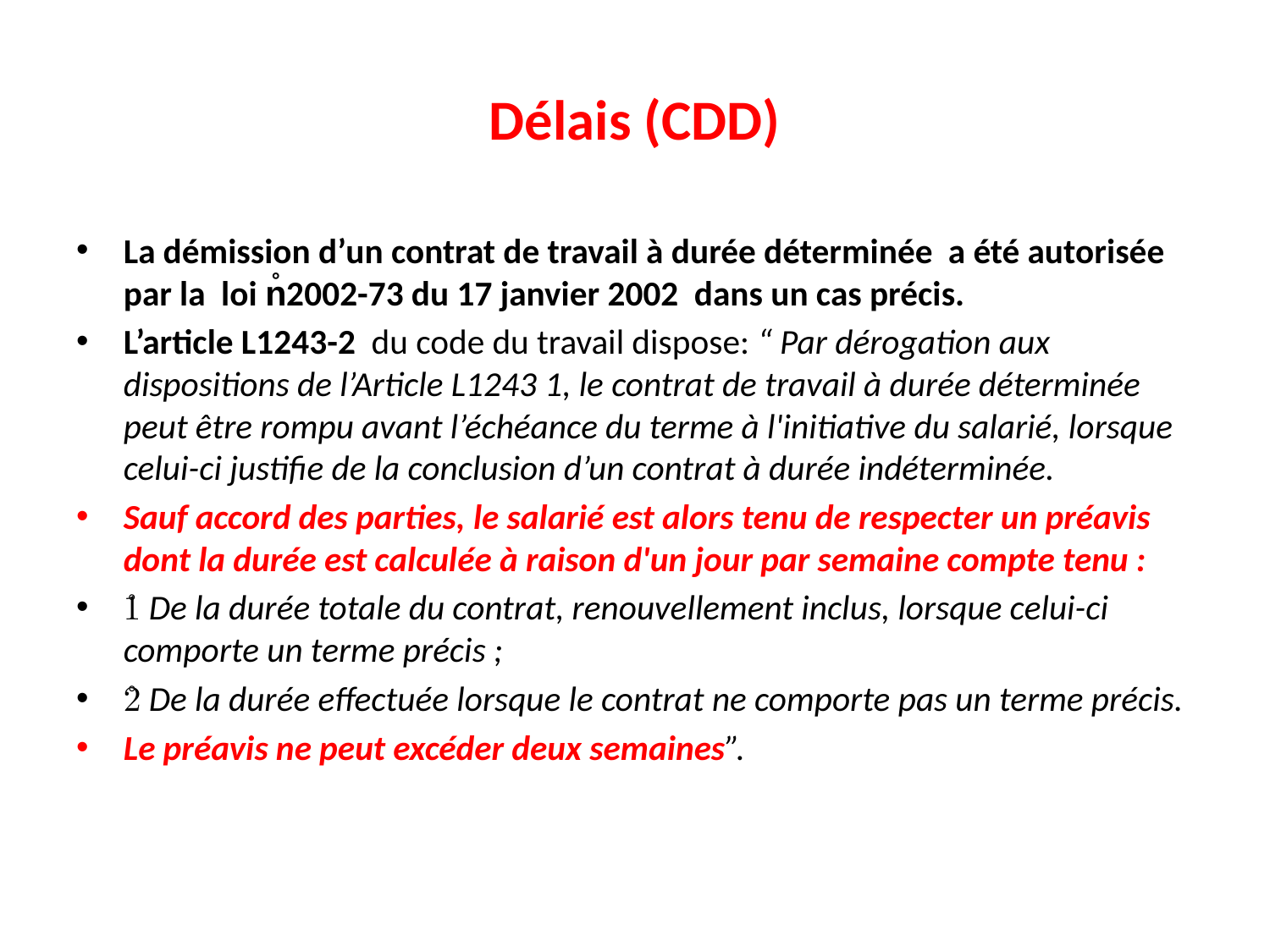

# Délais (CDD)
La démission d’un contrat de travail à durée déterminée  a été autorisée par la  loi n̊2002-73 du 17 janvier 2002  dans un cas précis.
L’article L1243-2  du code du travail dispose: “ Par dérogation aux dispositions de l’Article L1243 1, le contrat de travail à durée déterminée peut être rompu avant l’échéance du terme à l'initiative du salarié, lorsque celui-ci justifie de la conclusion d’un contrat à durée indéterminée.
Sauf accord des parties, le salarié est alors tenu de respecter un préavis dont la durée est calculée à raison d'un jour par semaine compte tenu :
1̊ De la durée totale du contrat, renouvellement inclus, lorsque celui-ci comporte un terme précis ;
2̊ De la durée effectuée lorsque le contrat ne comporte pas un terme précis.
Le préavis ne peut excéder deux semaines”.